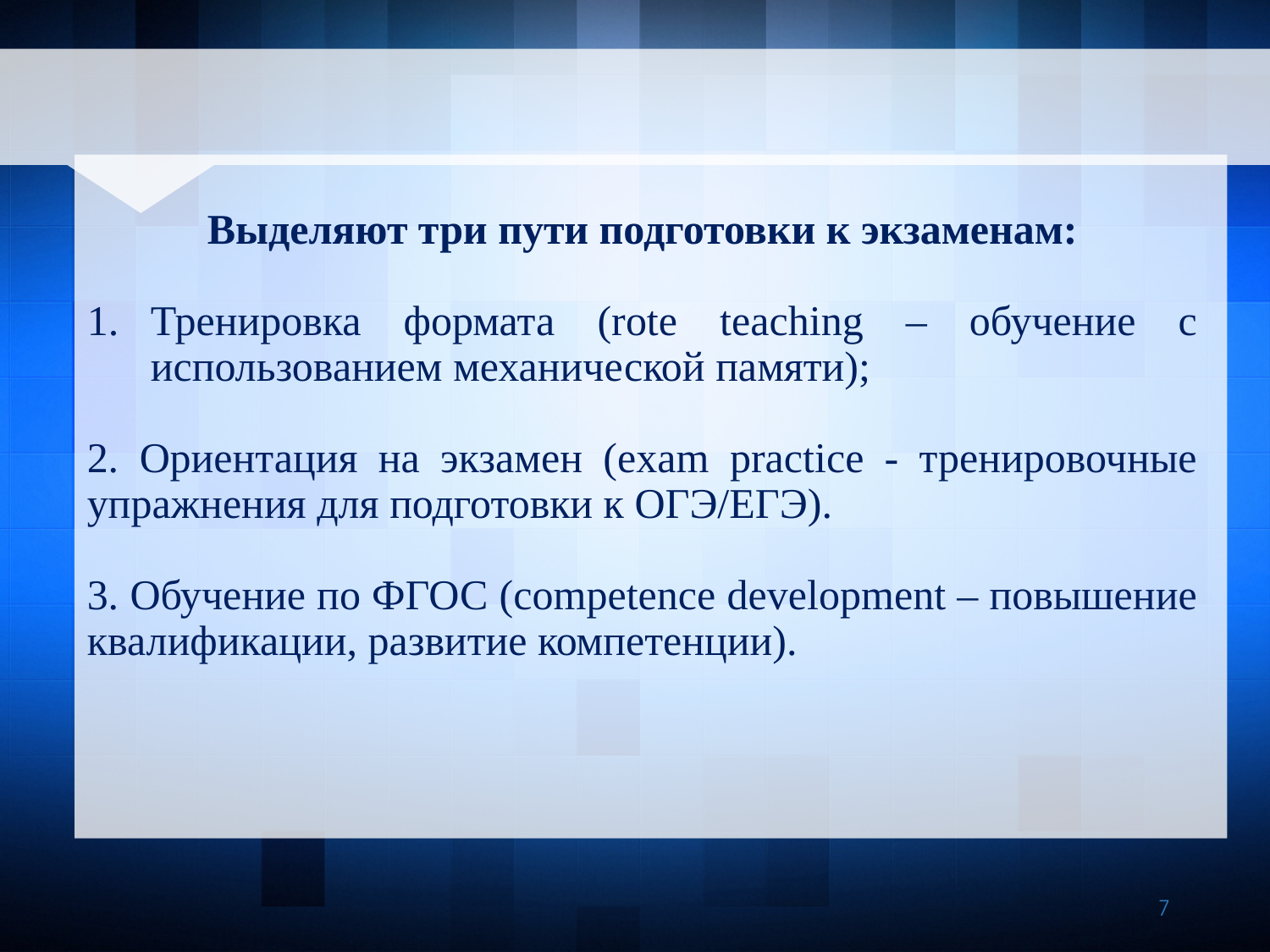

Выделяют три пути подготовки к экзаменам:

Тренировка формата (rote teaching – обучение с использованием механической памяти);

2. Ориентация на экзамен (exam practice - тренировочные упражнения для подготовки к ОГЭ/ЕГЭ).

3. Обучение по ФГОС (competence development – повышение квалификации, развитие компетенции).
7